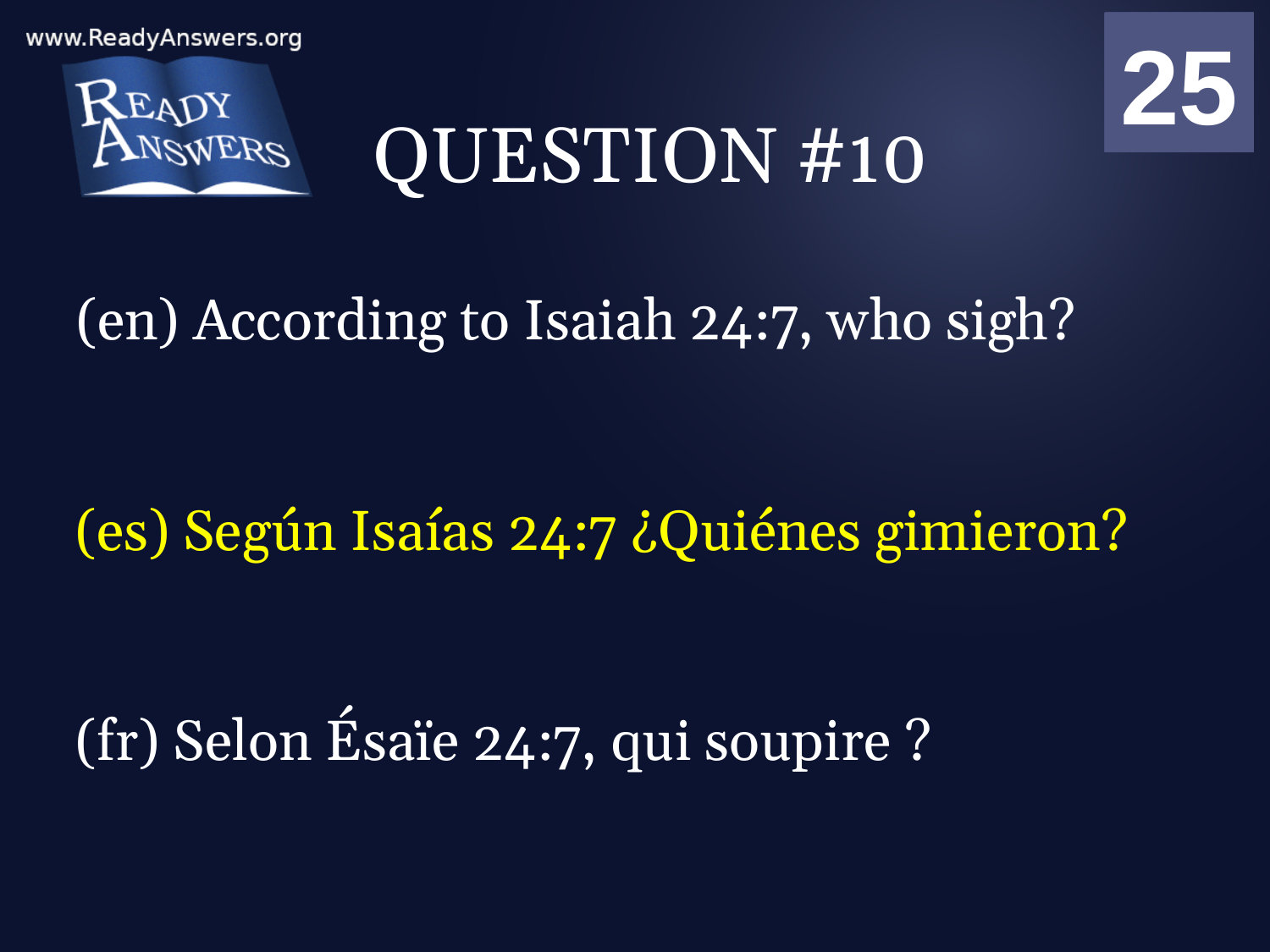

01
02
03
04
05
06
07
08
09
10
11
12
13
14
15
16
17
18
19
20
21
22
23
24
25
00
# QUESTION #10
(en) According to Isaiah 24:7, who sigh?
(es) Según Isaías 24:7 ¿Quiénes gimieron?
(fr) Selon Ésaïe 24:7, qui soupire ?